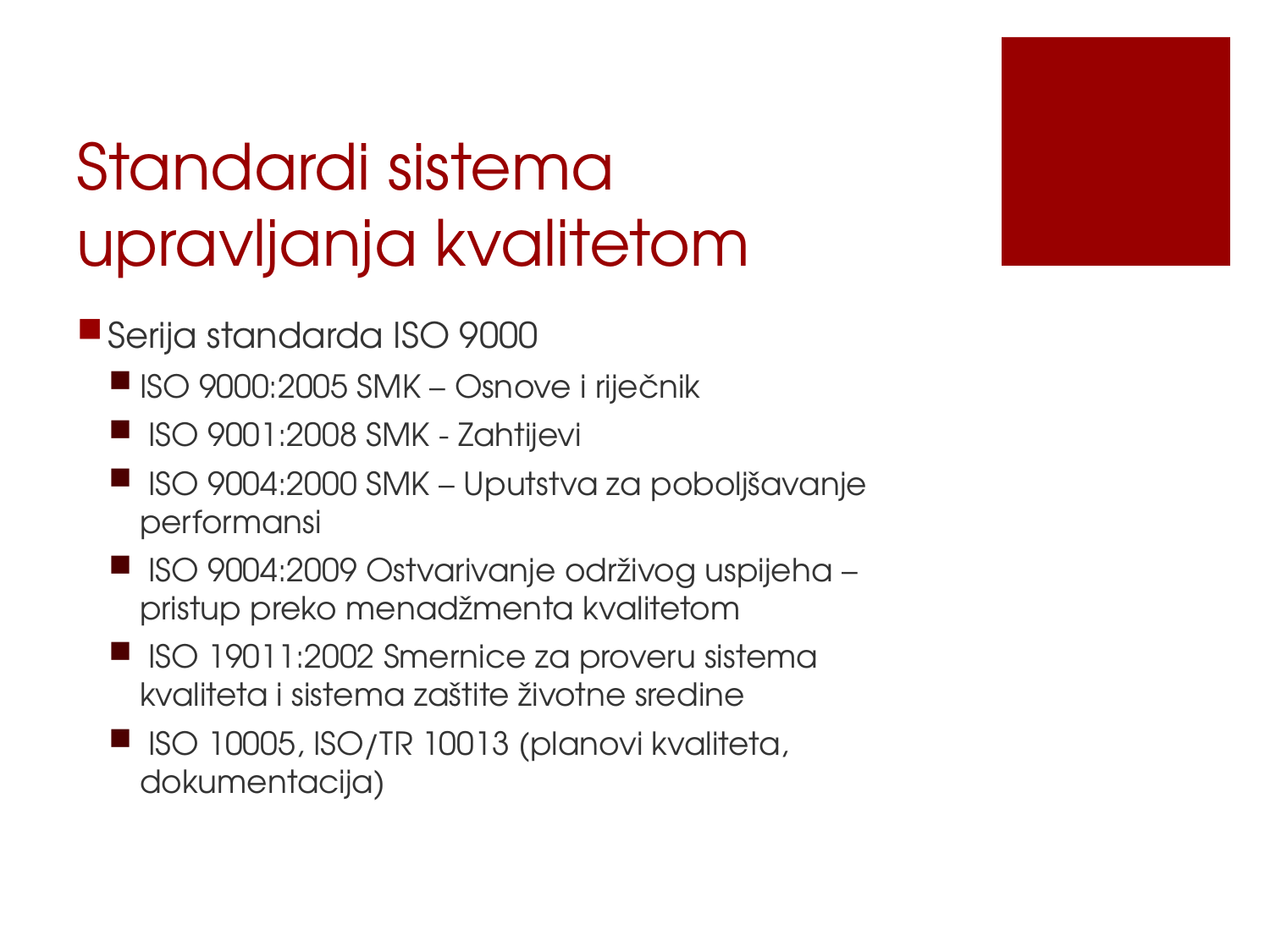

# Standardi sistema upravljanja kvalitetom
Serija standarda ISO 9000
ISO 9000:2005 SMK – Osnove i riječnik
 ISO 9001:2008 SMK - Zahtijevi
 ISO 9004:2000 SMK – Uputstva za poboljšavanje performansi
 ISO 9004:2009 Ostvarivanje održivog uspijeha – pristup preko menadžmenta kvalitetom
 ISO 19011:2002 Smernice za proveru sistema kvaliteta i sistema zaštite životne sredine
 ISO 10005, ISO/TR 10013 (planovi kvaliteta, dokumentacija)